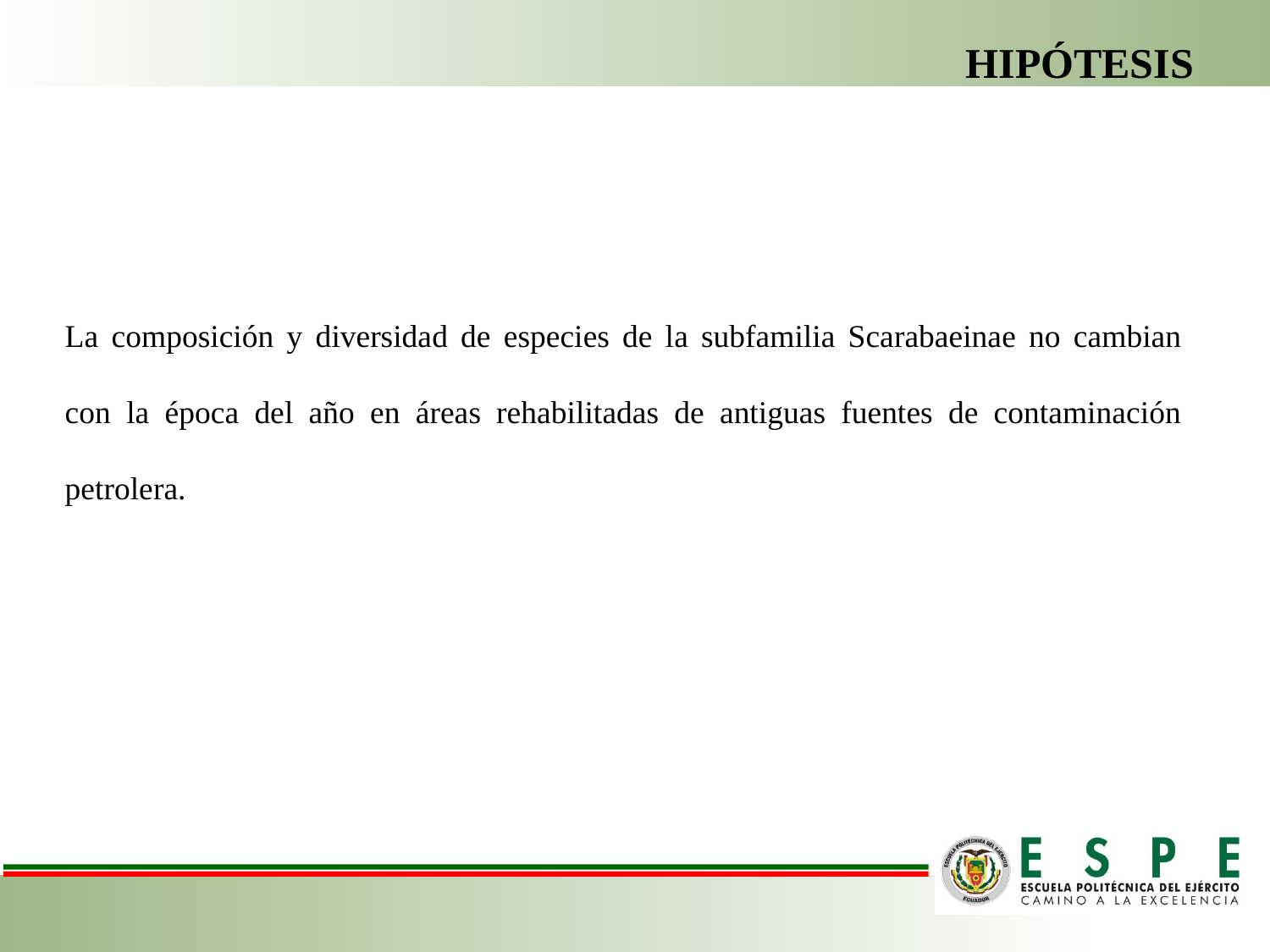

# HIPÓTESIS

La composición y diversidad de especies de la subfamilia Scarabaeinae no cambian con la época del año en áreas rehabilitadas de antiguas fuentes de contaminación petrolera.